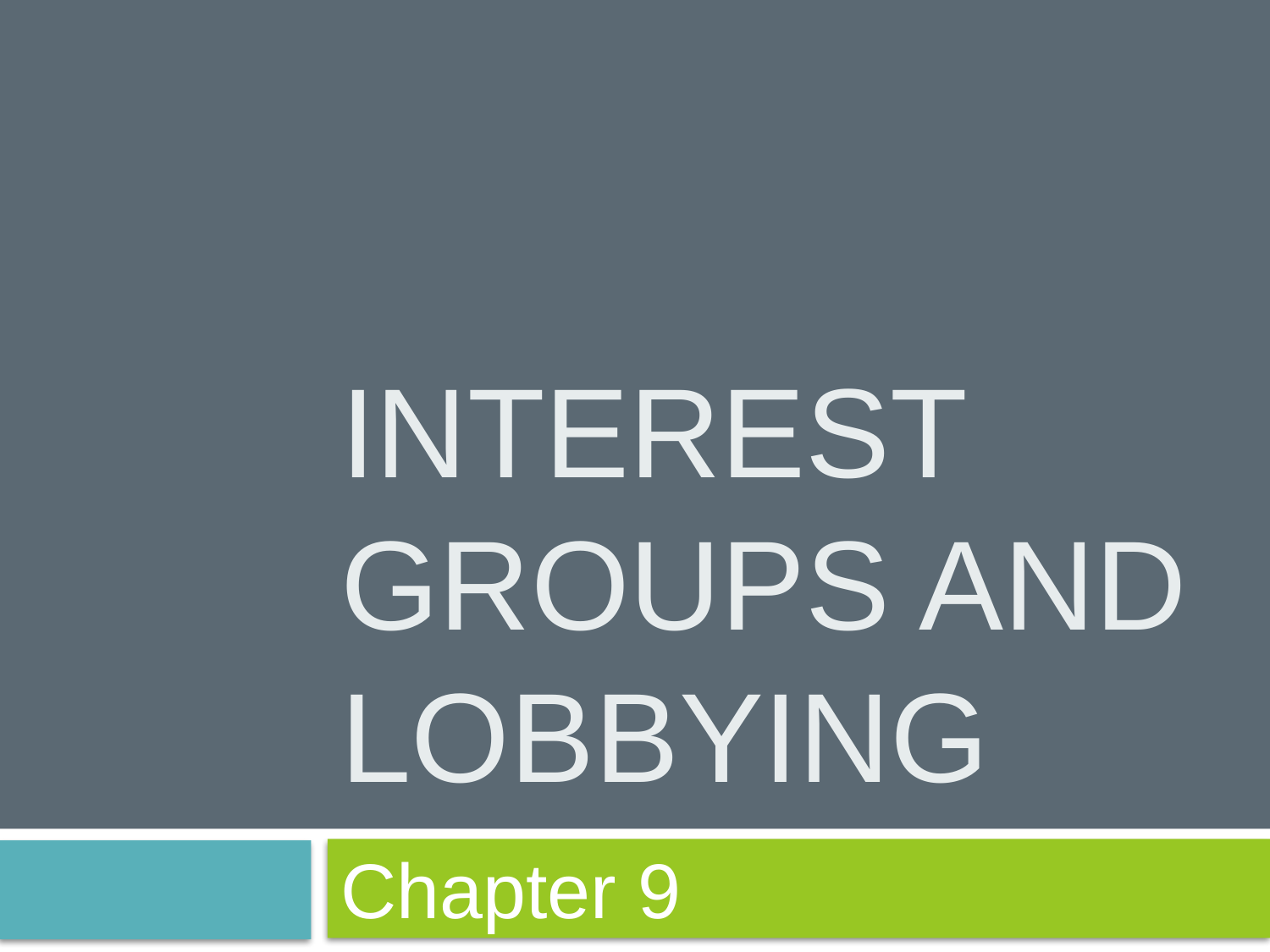

# Interest Groups and Lobbying
Chapter 9